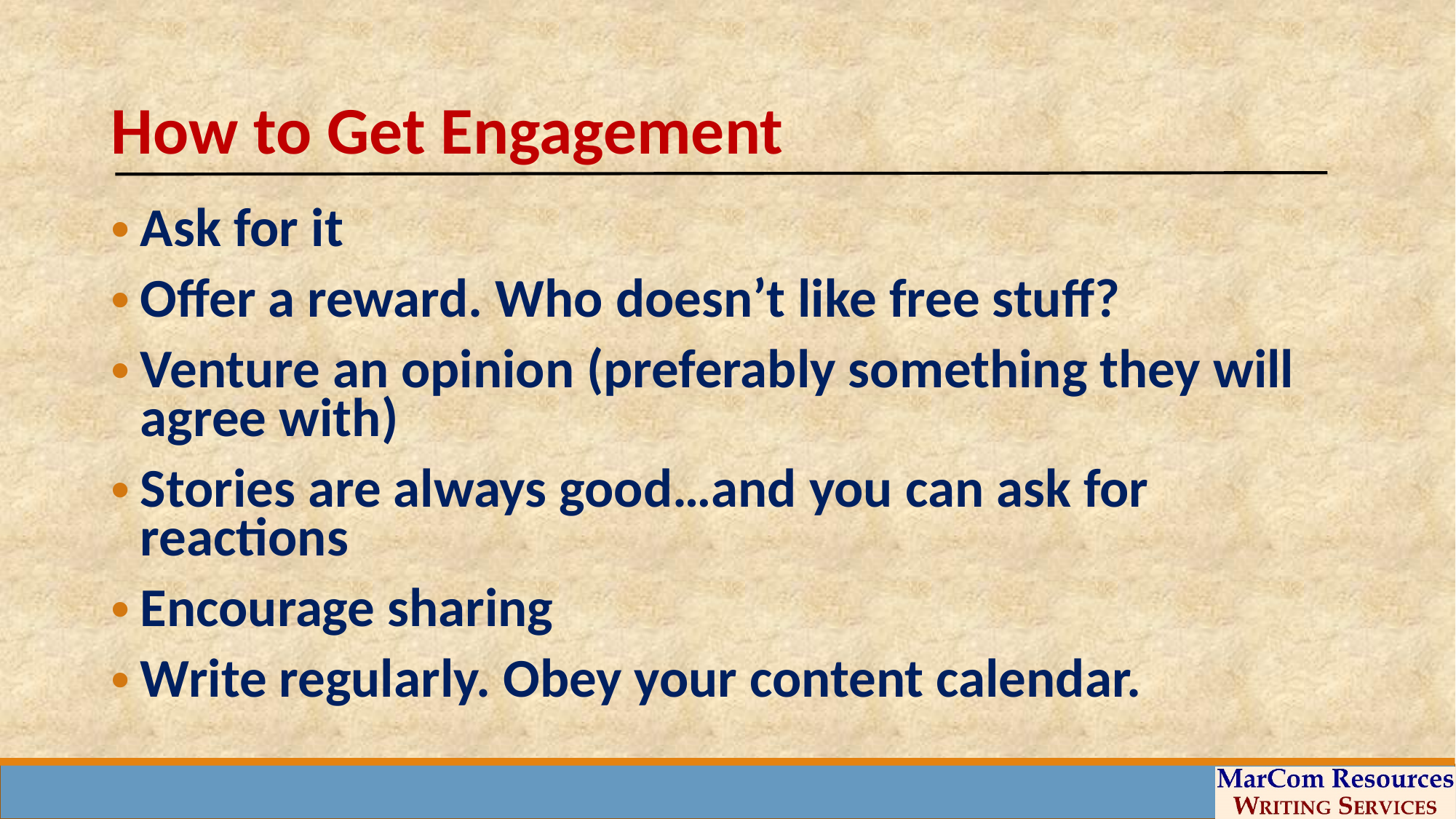

# How to Get Engagement
Ask for it
Offer a reward. Who doesn’t like free stuff?
Venture an opinion (preferably something they will agree with)
Stories are always good…and you can ask for reactions
Encourage sharing
Write regularly. Obey your content calendar.